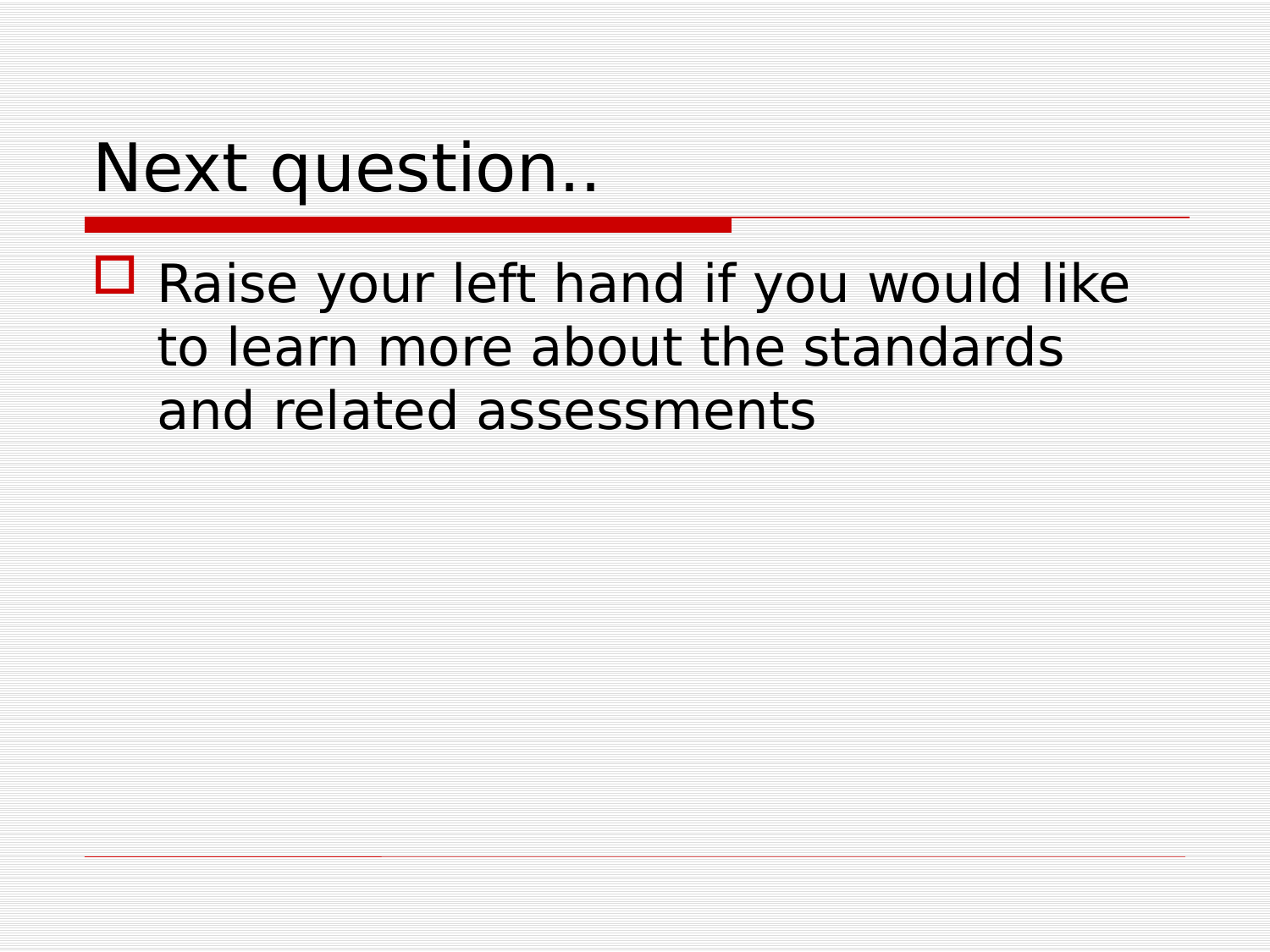

# Next question..
Raise your left hand if you would like to learn more about the standards and related assessments